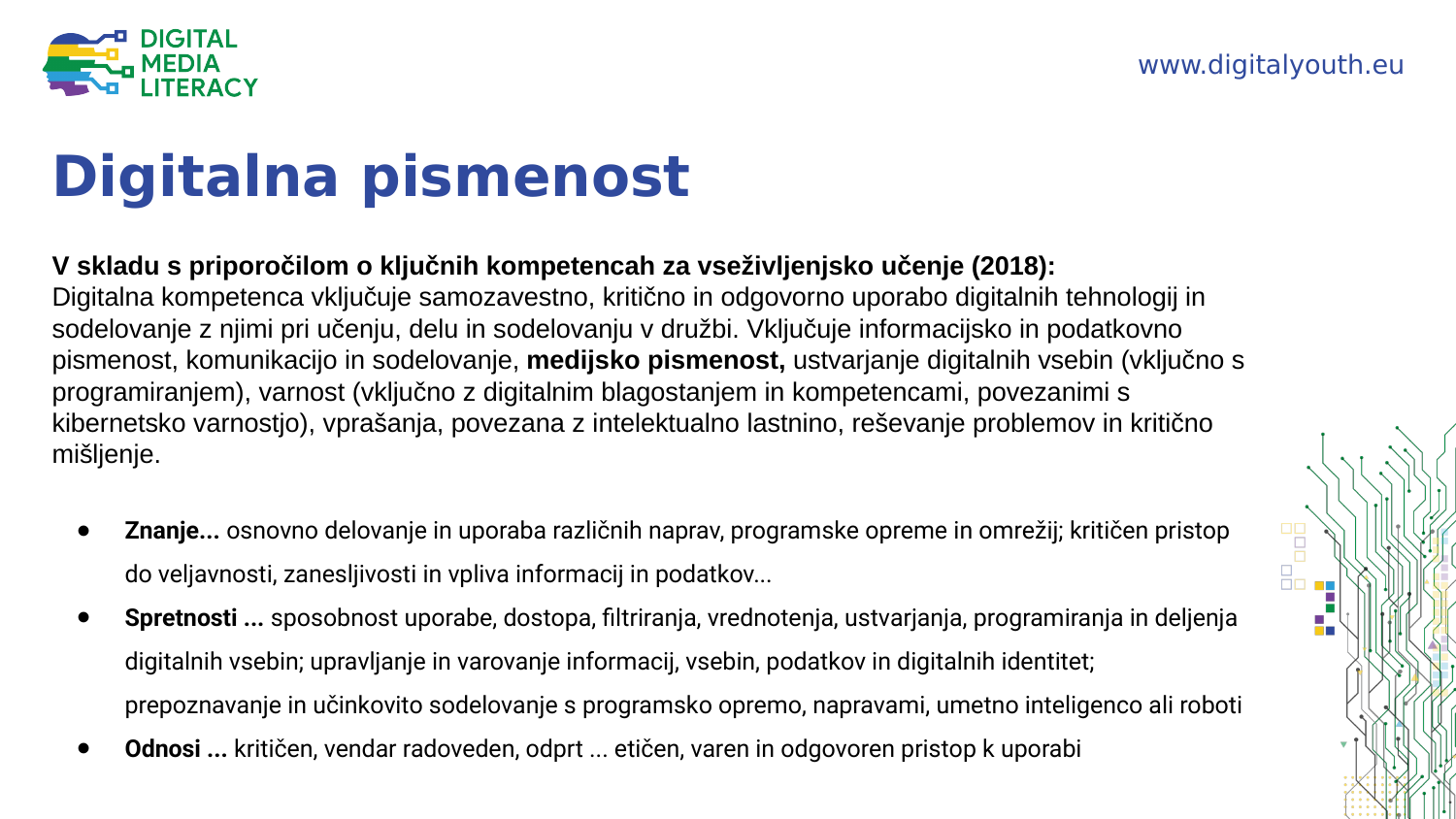

Digitalna pismenost

V skladu s priporočilom o ključnih kompetencah za vseživljenjsko učenje (2018):
Digitalna kompetenca vključuje samozavestno, kritično in odgovorno uporabo digitalnih tehnologij in sodelovanje z njimi pri učenju, delu in sodelovanju v družbi. Vključuje informacijsko in podatkovno pismenost, komunikacijo in sodelovanje, medijsko pismenost, ustvarjanje digitalnih vsebin (vključno s programiranjem), varnost (vključno z digitalnim blagostanjem in kompetencami, povezanimi s kibernetsko varnostjo), vprašanja, povezana z intelektualno lastnino, reševanje problemov in kritično mišljenje.

Znanje... osnovno delovanje in uporaba različnih naprav, programske opreme in omrežij; kritičen pristop do veljavnosti, zanesljivosti in vpliva informacij in podatkov...
Spretnosti ... sposobnost uporabe, dostopa, filtriranja, vrednotenja, ustvarjanja, programiranja in deljenja digitalnih vsebin; upravljanje in varovanje informacij, vsebin, podatkov in digitalnih identitet; prepoznavanje in učinkovito sodelovanje s programsko opremo, napravami, umetno inteligenco ali roboti
Odnosi ... kritičen, vendar radoveden, odprt ... etičen, varen in odgovoren pristop k uporabi